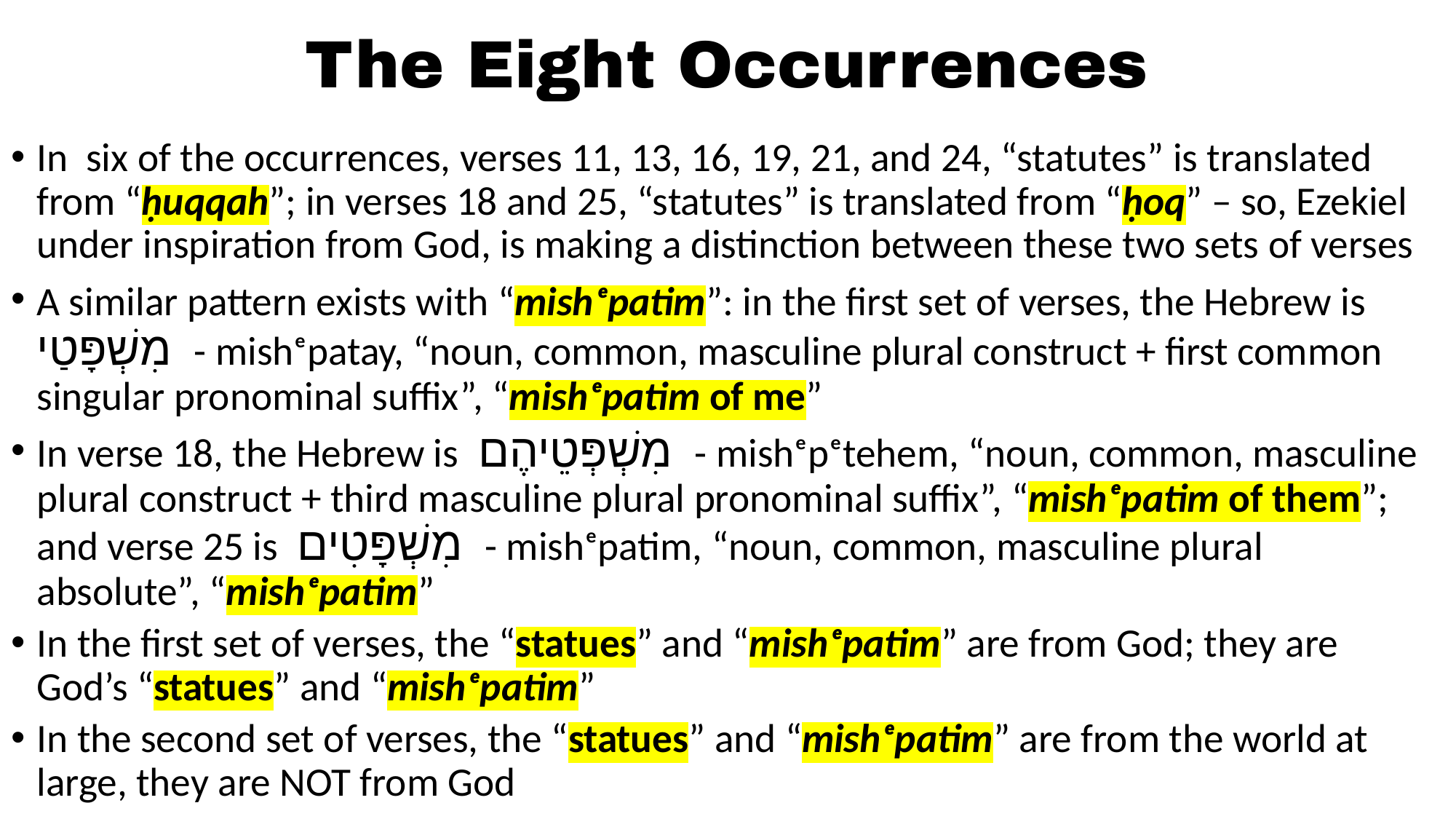

# The Eight Occurrences
In  six of the occurrences, verses 11, 13, 16, 19, 21, and 24, “statutes” is translated from “ḥuqqah”; in verses 18 and 25, “statutes” is translated from “ḥoq” – so, Ezekiel under inspiration from God, is making a distinction between these two sets of verses
A similar pattern exists with “mishᵉpatim”: in the first set of verses, the Hebrew is  מִשְׁפָּטַי  - mishᵉpatay, “noun, common, masculine plural construct + first common singular pronominal suffix”, “mishᵉpatim of me”
In verse 18, the Hebrew is  מִשְׁפְּטֵיהֶם  - mishᵉpᵉtehem, “noun, common, masculine plural construct + third masculine plural pronominal suffix”, “mishᵉpatim of them”; and verse 25 is  מִשְׁפָּטִים  - mishᵉpatim, “noun, common, masculine plural absolute”, “mishᵉpatim”
In the first set of verses, the “statues” and “mishᵉpatim” are from God; they are God’s “statues” and “mishᵉpatim”
In the second set of verses, the “statues” and “mishᵉpatim” are from the world at large, they are NOT from God